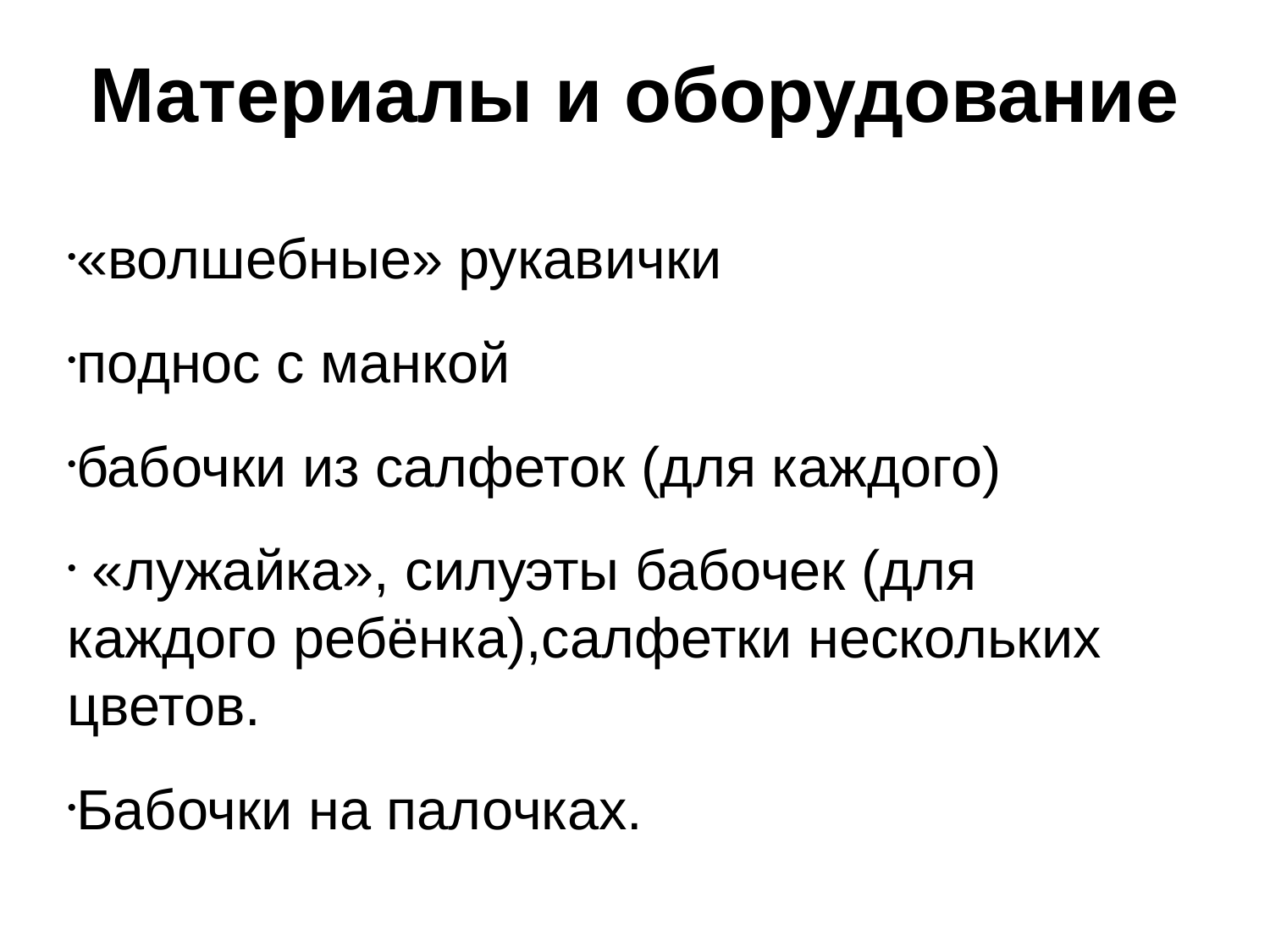

Материалы и оборудование
«волшебные» рукавички
поднос с манкой
бабочки из салфеток (для каждого)
 «лужайка», силуэты бабочек (для каждого ребёнка),салфетки нескольких цветов.
Бабочки на палочках.